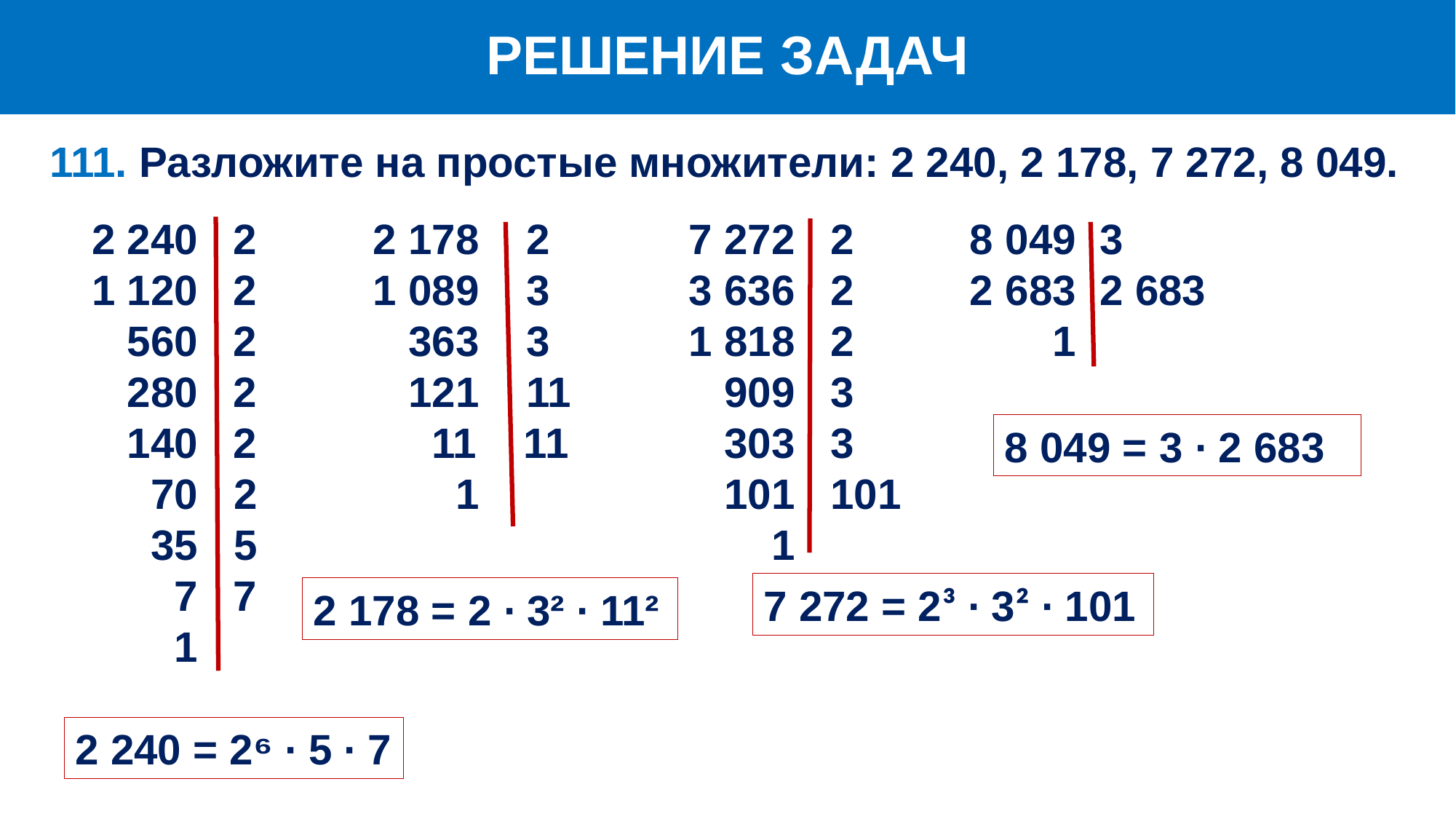

РЕШЕНИЕ ЗАДАЧ
111. Разложите на простые множители: 2 240, 2 178, 7 272, 8 049.
2 240   2
1 120   2
   560   2
   280   2
   140   2
     70   2
     35   5
       7   7
       1
2 178    2
1 089    3
   363    3
   121    11
     11    11
       1
7 272   2
3 636   2
1 818   2
   909   3
   303   3
   101   101
       1
8 049  3
2 683  2 683
       1

8 049 = 3 ∙ 2 683
7 272 = 2³ ∙ 3² ∙ 101
2 178 = 2 ∙ 3² ∙ 11²
2 240 = 2⁶ ∙ 5 ∙ 7